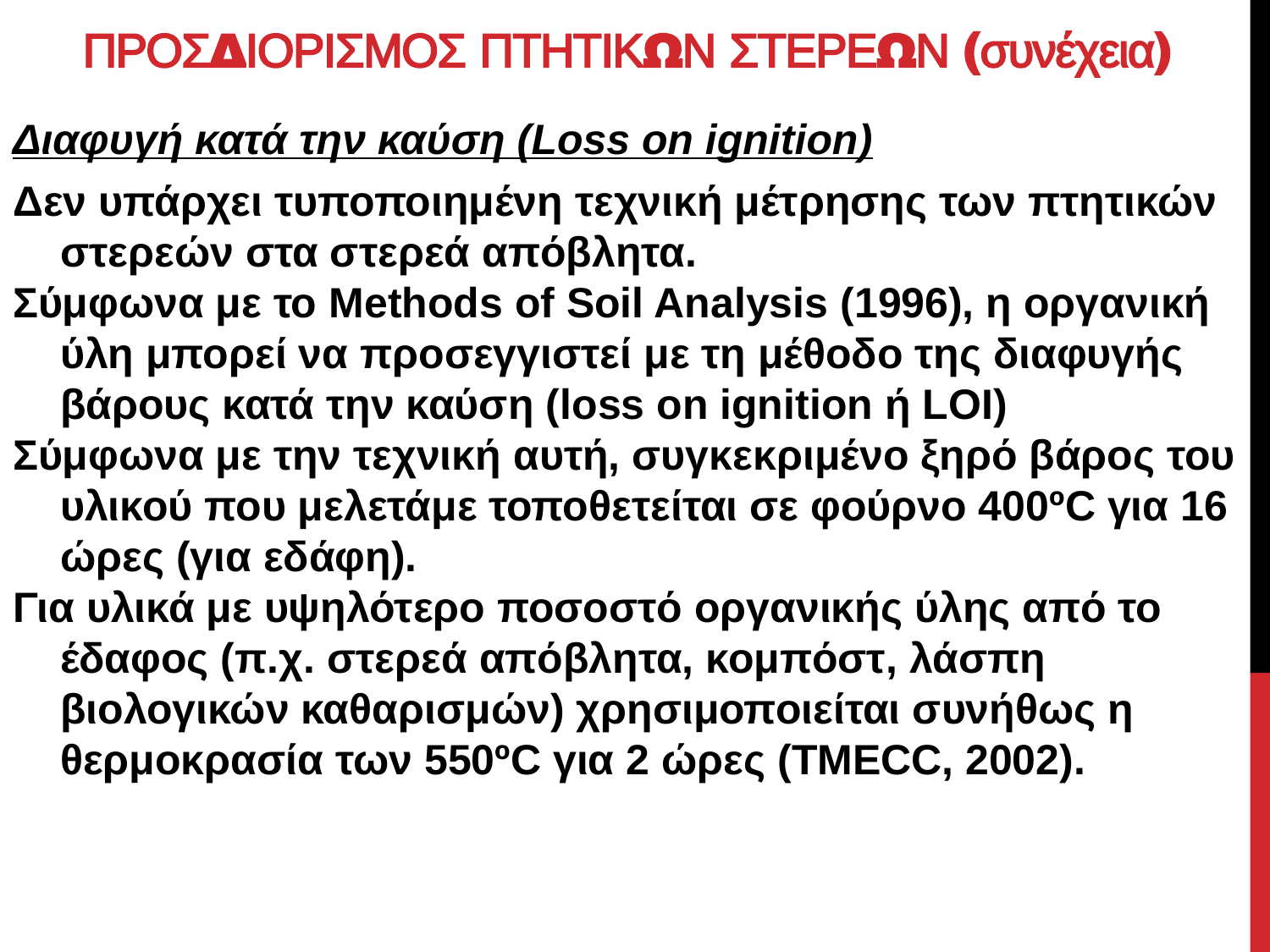

# ΠΡΟΣΔΙΟΡΙΣΜΟΣ ΠΤΗΤΙΚΩΝ ΣΤΕΡΕΩΝ (συνέχεια)
Διαφυγή κατά την καύση (Loss on ignition)
Δεν υπάρχει τυποποιημένη τεχνική μέτρησης των πτητικών στερεών στα στερεά απόβλητα.
Σύμφωνα με το Methods of Soil Analysis (1996), η οργανική ύλη μπορεί να προσεγγιστεί με τη μέθοδο της διαφυγής βάρους κατά την καύση (loss on ignition ή LOI)
Σύμφωνα με την τεχνική αυτή, συγκεκριμένο ξηρό βάρος του υλικού που μελετάμε τοποθετείται σε φούρνο 400ºC για 16 ώρες (για εδάφη).
Για υλικά με υψηλότερο ποσοστό οργανικής ύλης από το έδαφος (π.χ. στερεά απόβλητα, κομπόστ, λάσπη βιολογικών καθαρισμών) χρησιμοποιείται συνήθως η θερμοκρασία των 550ºC για 2 ώρες (TMECC, 2002).